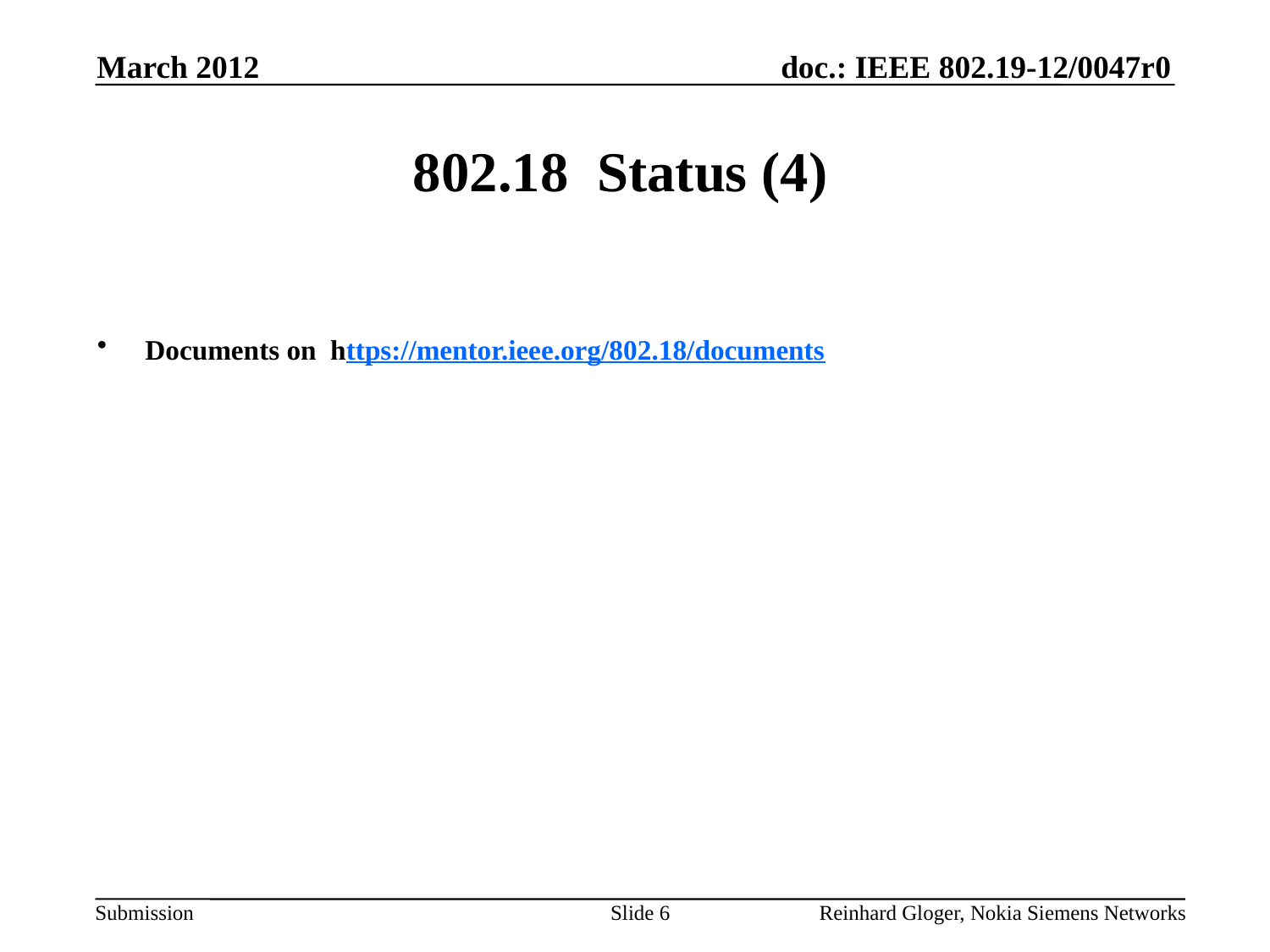

March 2012
# 802.18  Status (4)

Documents on  https://mentor.ieee.org/802.18/documents

Slide 6
Reinhard Gloger, Nokia Siemens Networks